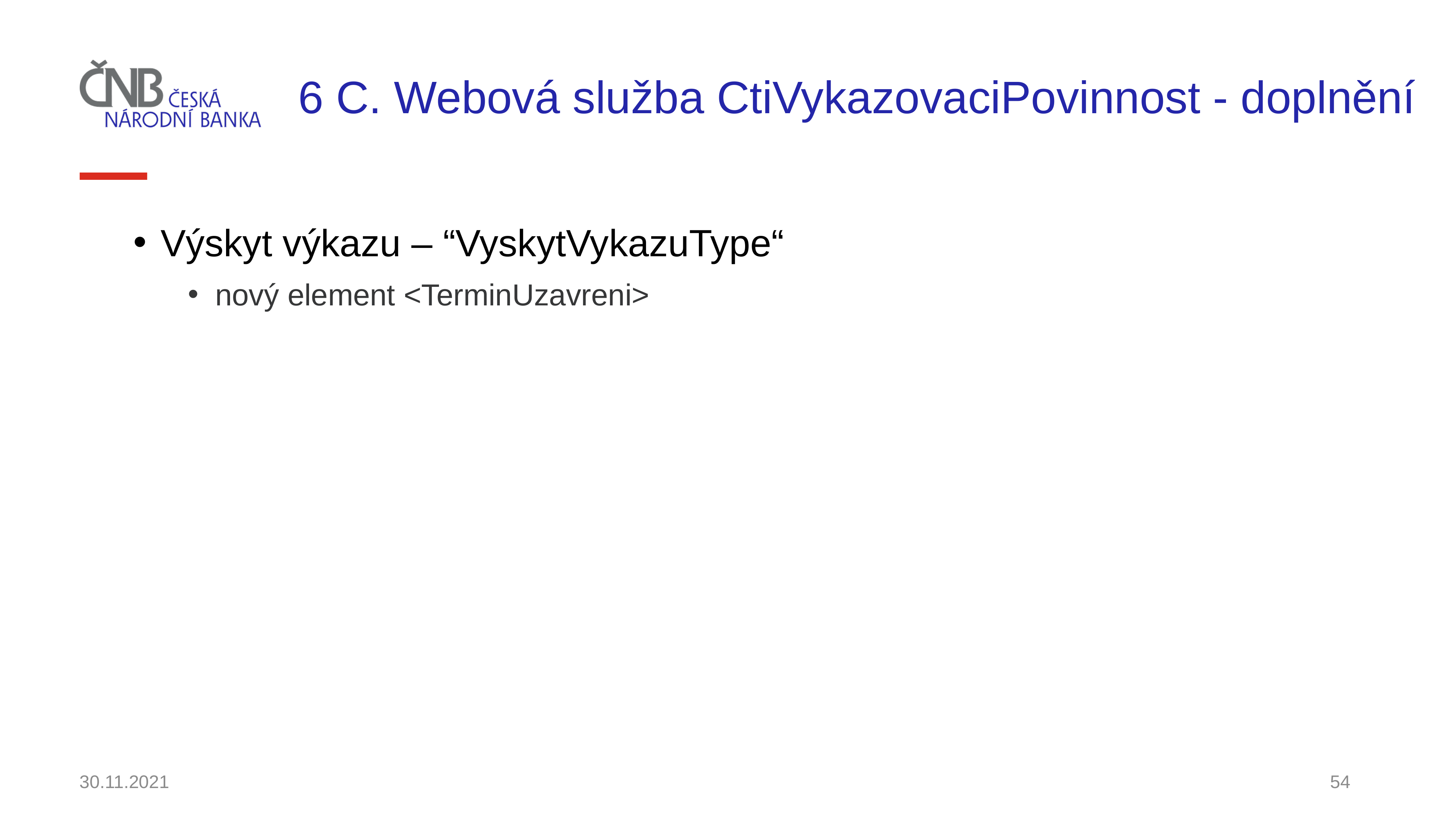

# 6 C. Webová služba CtiVykazovaciPovinnost - doplnění
Výskyt výkazu – “VyskytVykazuType“
nový element <TerminUzavreni>

30.11.2021

54